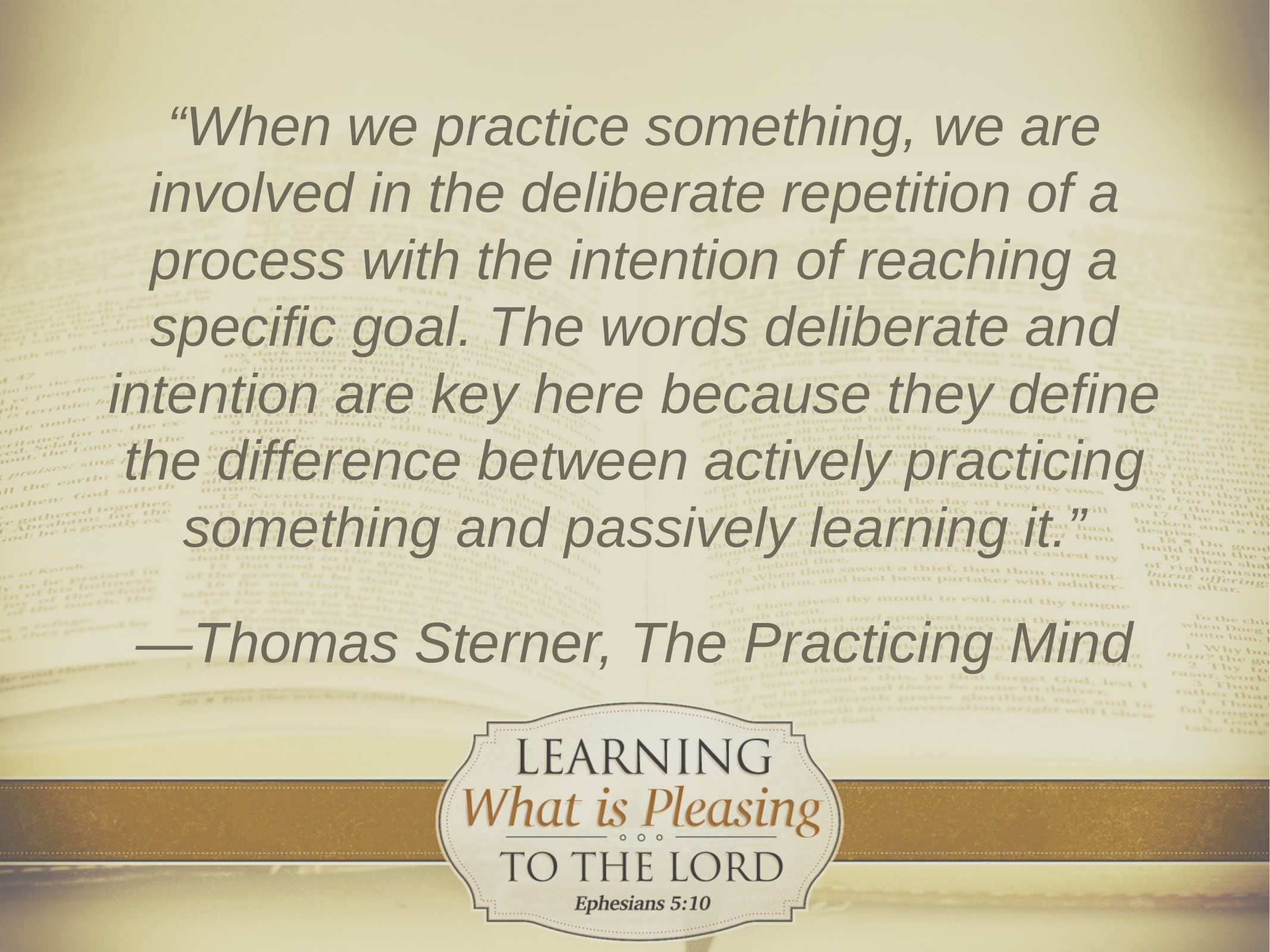

“When we practice something, we are involved in the deliberate repetition of a process with the intention of reaching a specific goal. The words deliberate and intention are key here because they define the difference between actively practicing something and passively learning it.”
—Thomas Sterner, The Practicing Mind